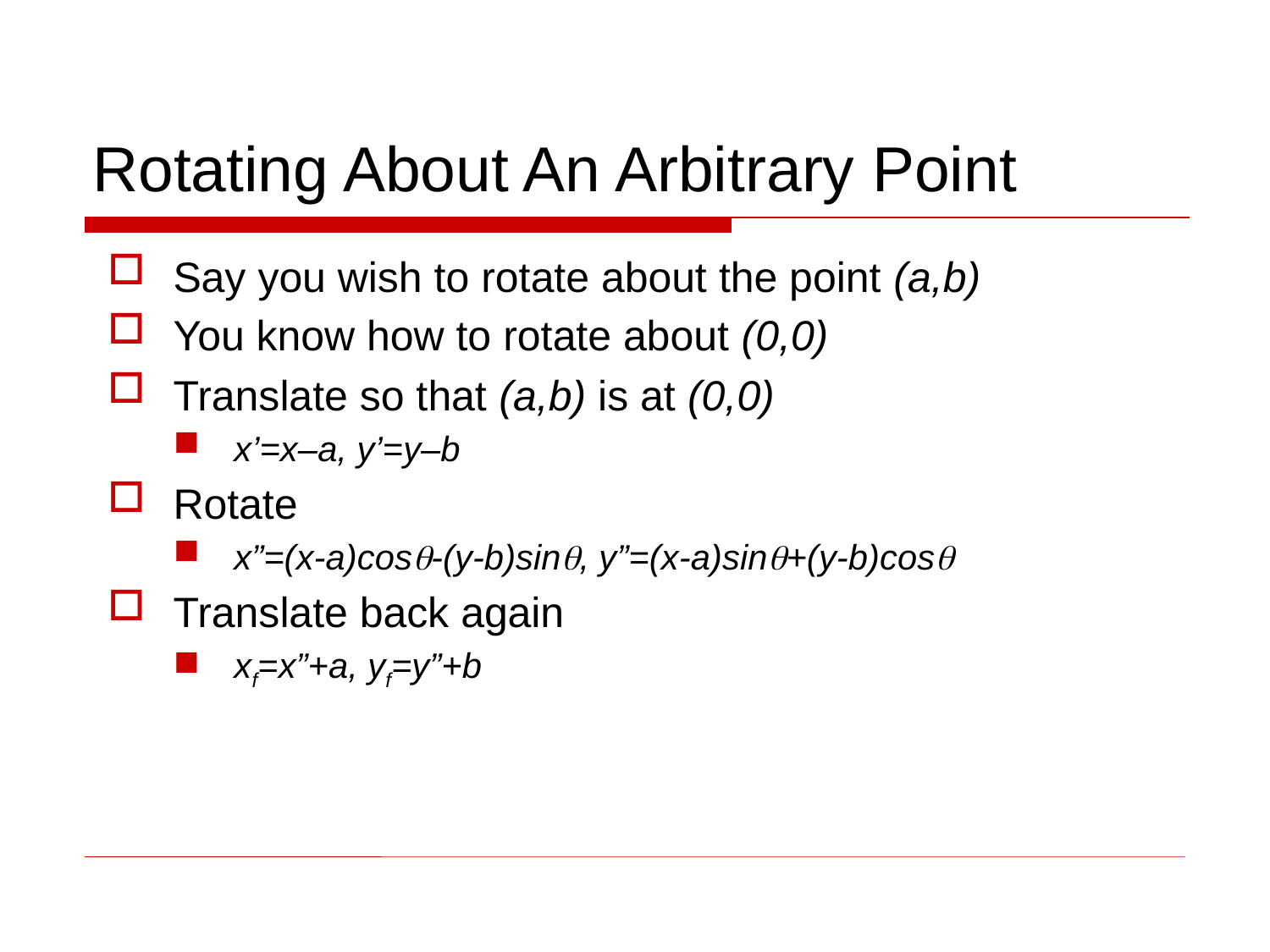

# Rotating About An Arbitrary Point
Say you wish to rotate about the point (a,b)
You know how to rotate about (0,0)
Translate so that (a,b) is at (0,0)
x’=x–a, y’=y–b
Rotate
x”=(x-a)cosθ-(y-b)sinθ, y”=(x-a)sinθ+(y-b)cosθ
Translate back again
xf=x”+a, yf=y”+b